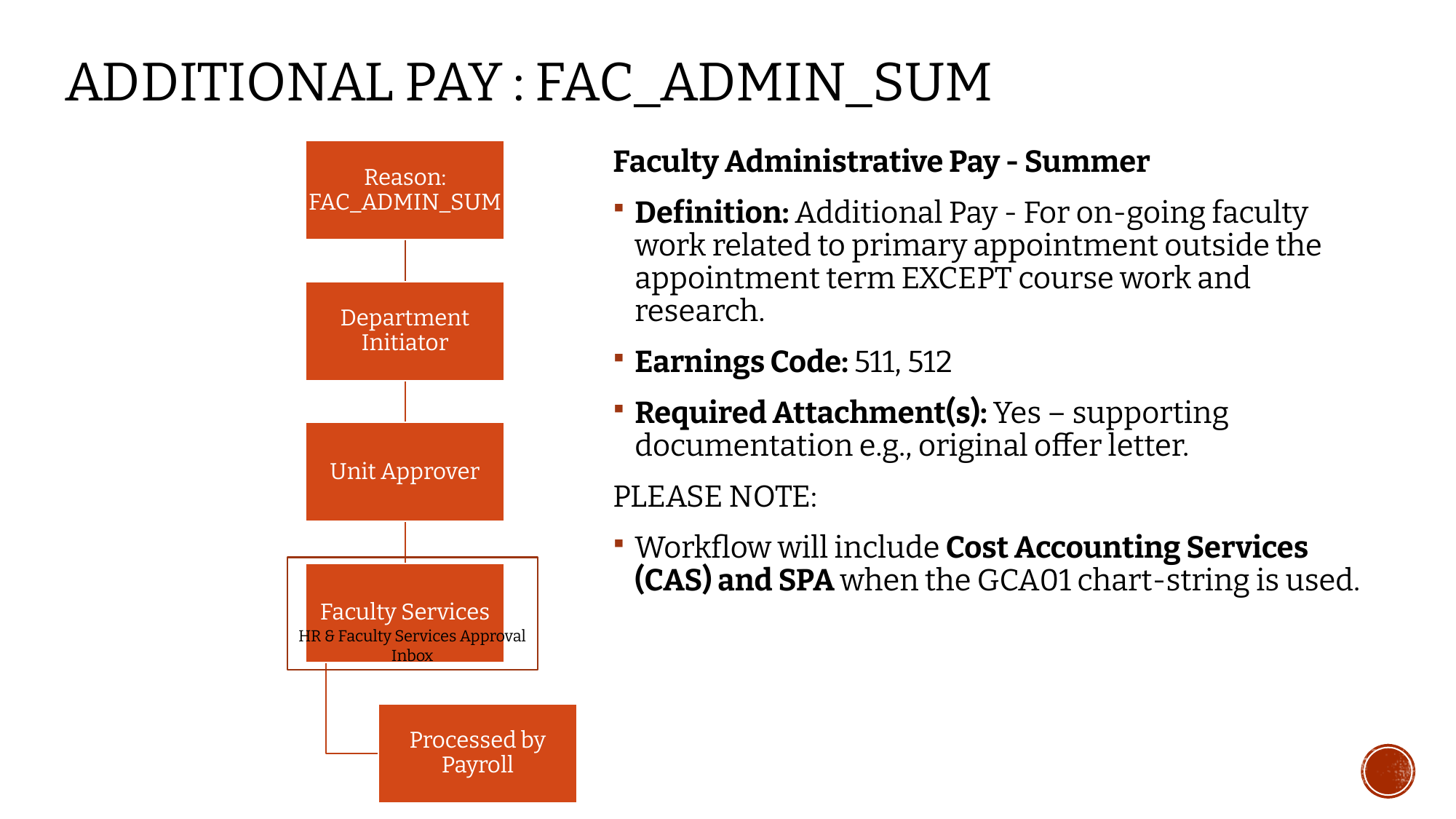

# Additional PaY : FAC_ADMIN_SUM
Reason: FAC_ADMIN_SUM
Department Initiator
Unit Approver
Faculty Services
Processed by Payroll
Faculty Administrative Pay - Summer
Definition: Additional Pay - For on-going faculty work related to primary appointment outside the appointment term EXCEPT course work and research.
Earnings Code: 511, 512
Required Attachment(s): Yes – supporting documentation e.g., original offer letter.
PLEASE NOTE:
Workflow will include Cost Accounting Services (CAS) and SPA when the GCA01 chart-string is used.

HR & Faculty Services Approval Inbox